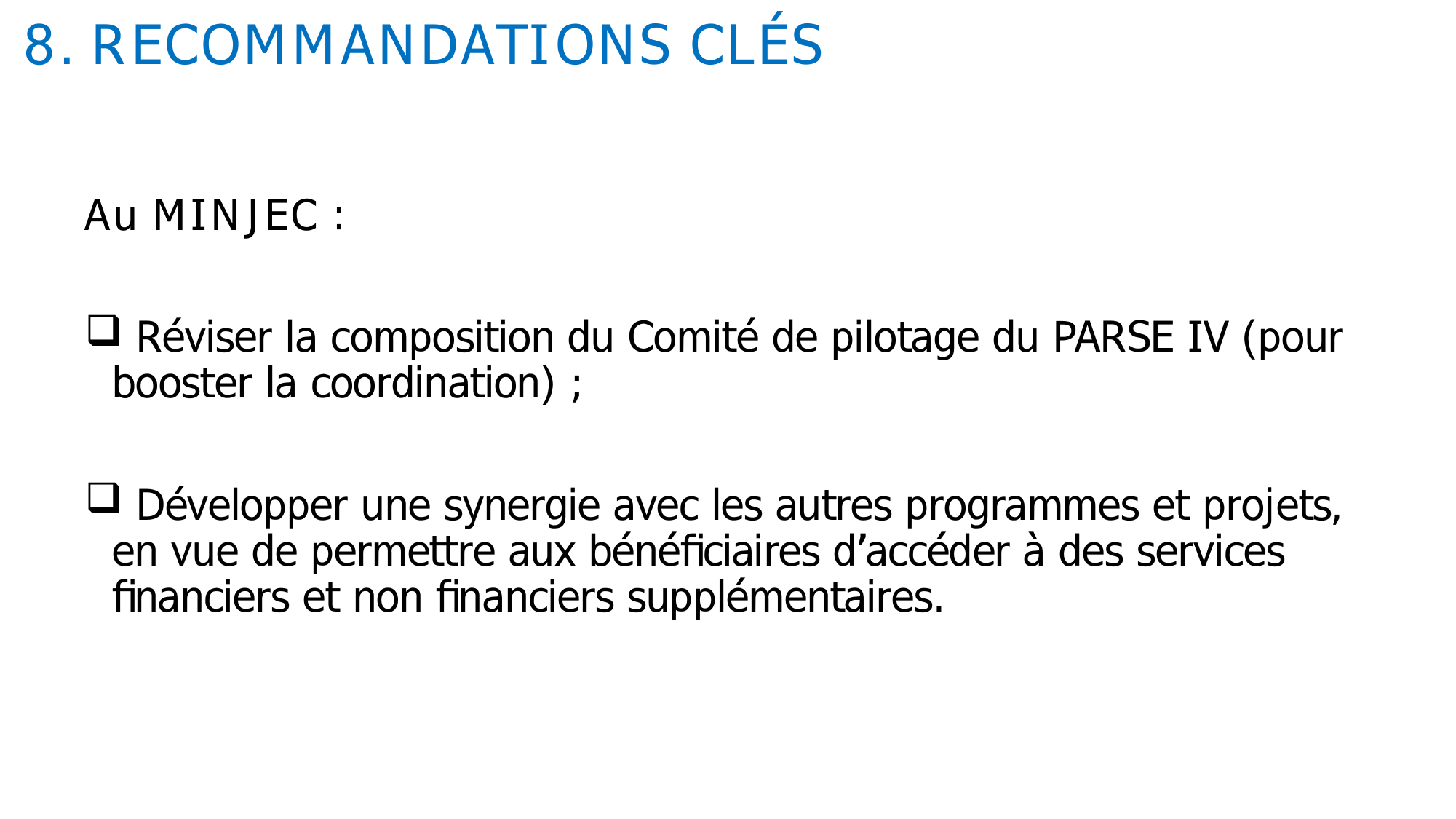

# 8. RECOMMANDATIONS CLÉS
Au MINJEC :

 Réviser la composition du Comité de pilotage du PARSE IV (pour booster la coordination) ;

 Développer une synergie avec les autres programmes et projets, en vue de permettre aux bénéficiaires d’accéder à des services financiers et non financiers supplémentaires.